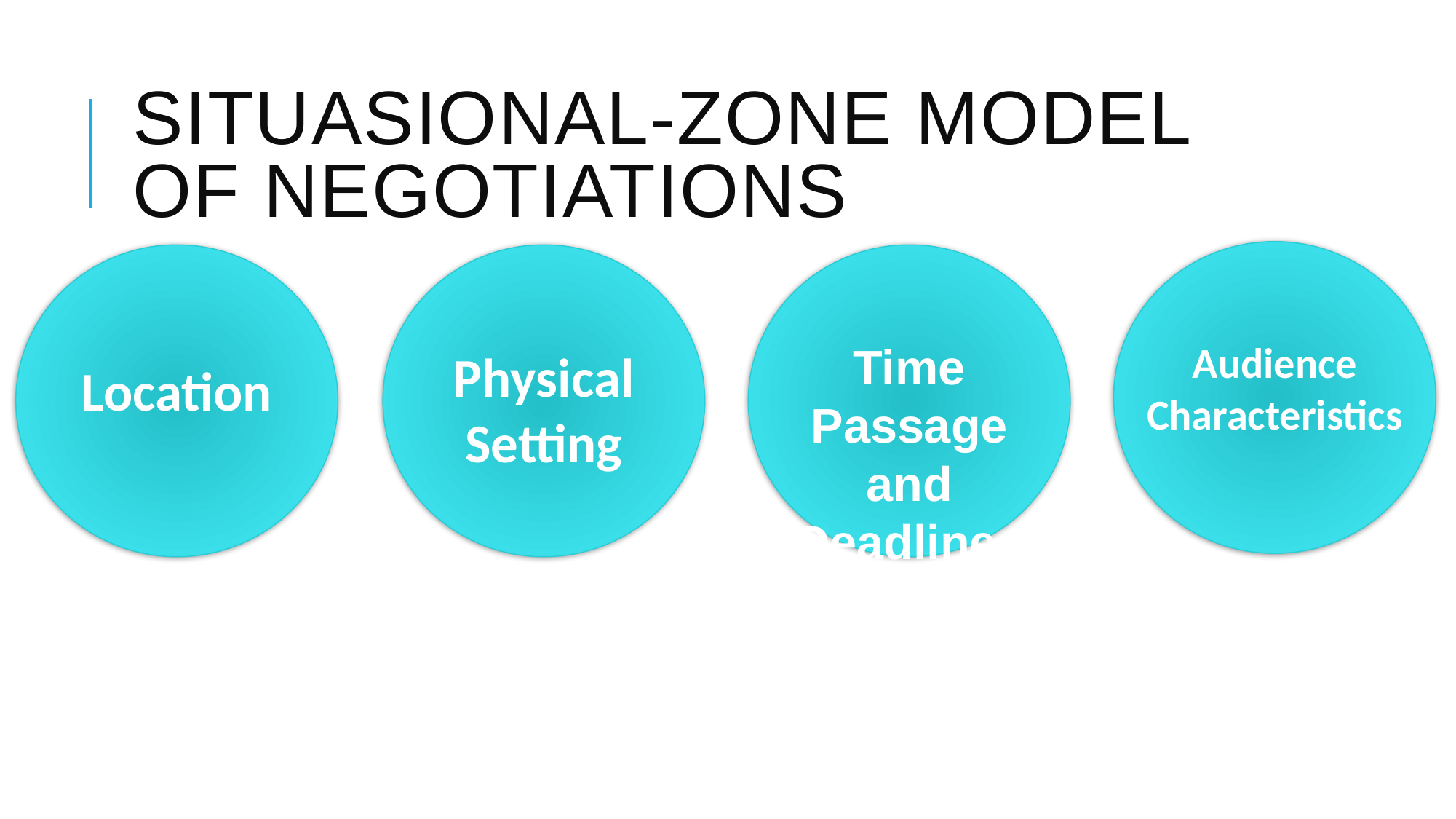

# Situasional-Zone Model of Negotiations

Audience Characteristics

Location

Physical Setting

Time Passage and Deadlines